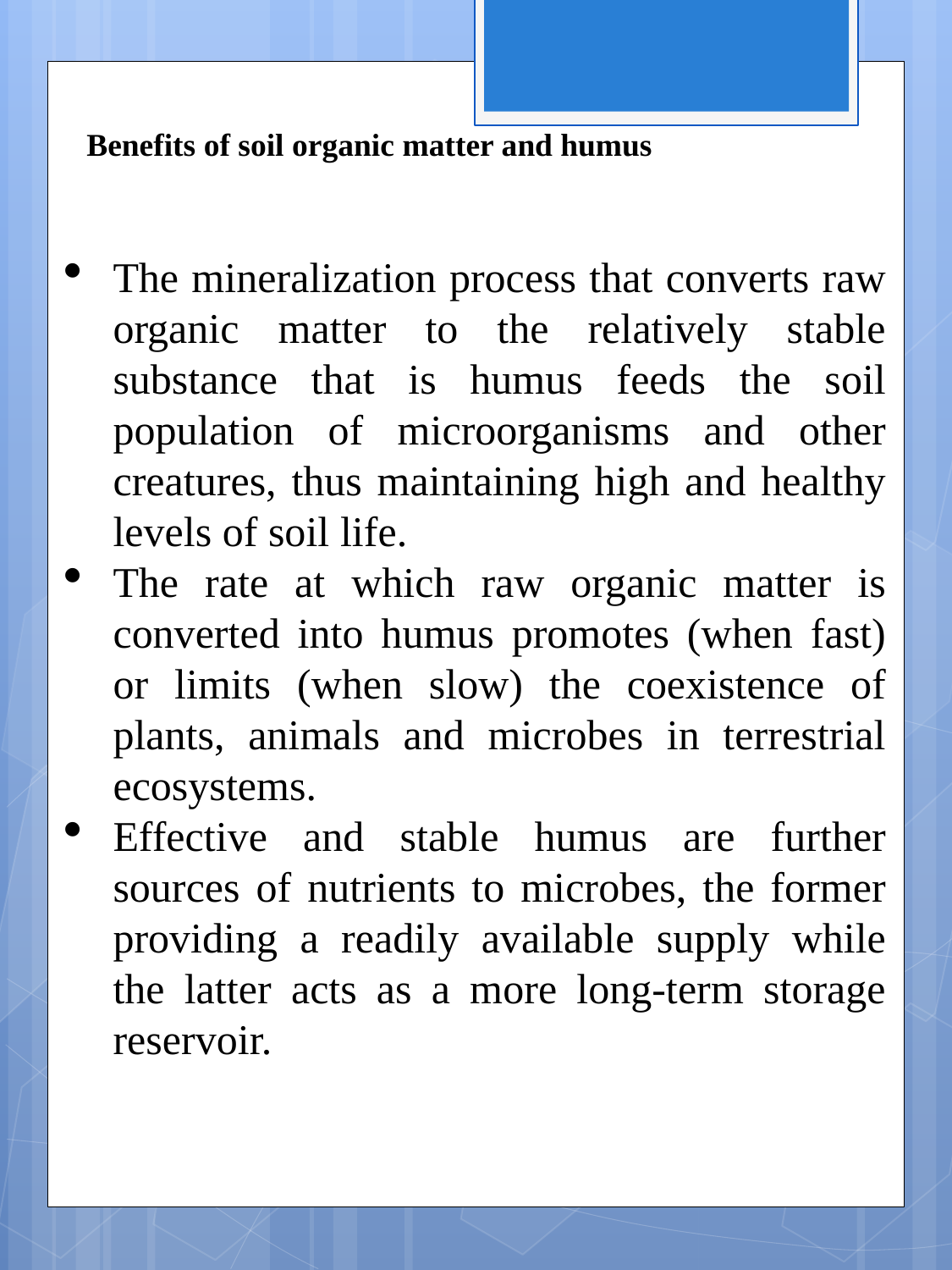

Benefits of soil organic matter and humus
The mineralization process that converts raw organic matter to the relatively stable substance that is humus feeds the soil population of microorganisms and other creatures, thus maintaining high and healthy levels of soil life.
The rate at which raw organic matter is converted into humus promotes (when fast) or limits (when slow) the coexistence of plants, animals and microbes in terrestrial ecosystems.
Effective and stable humus are further sources of nutrients to microbes, the former providing a readily available supply while the latter acts as a more long-term storage reservoir.